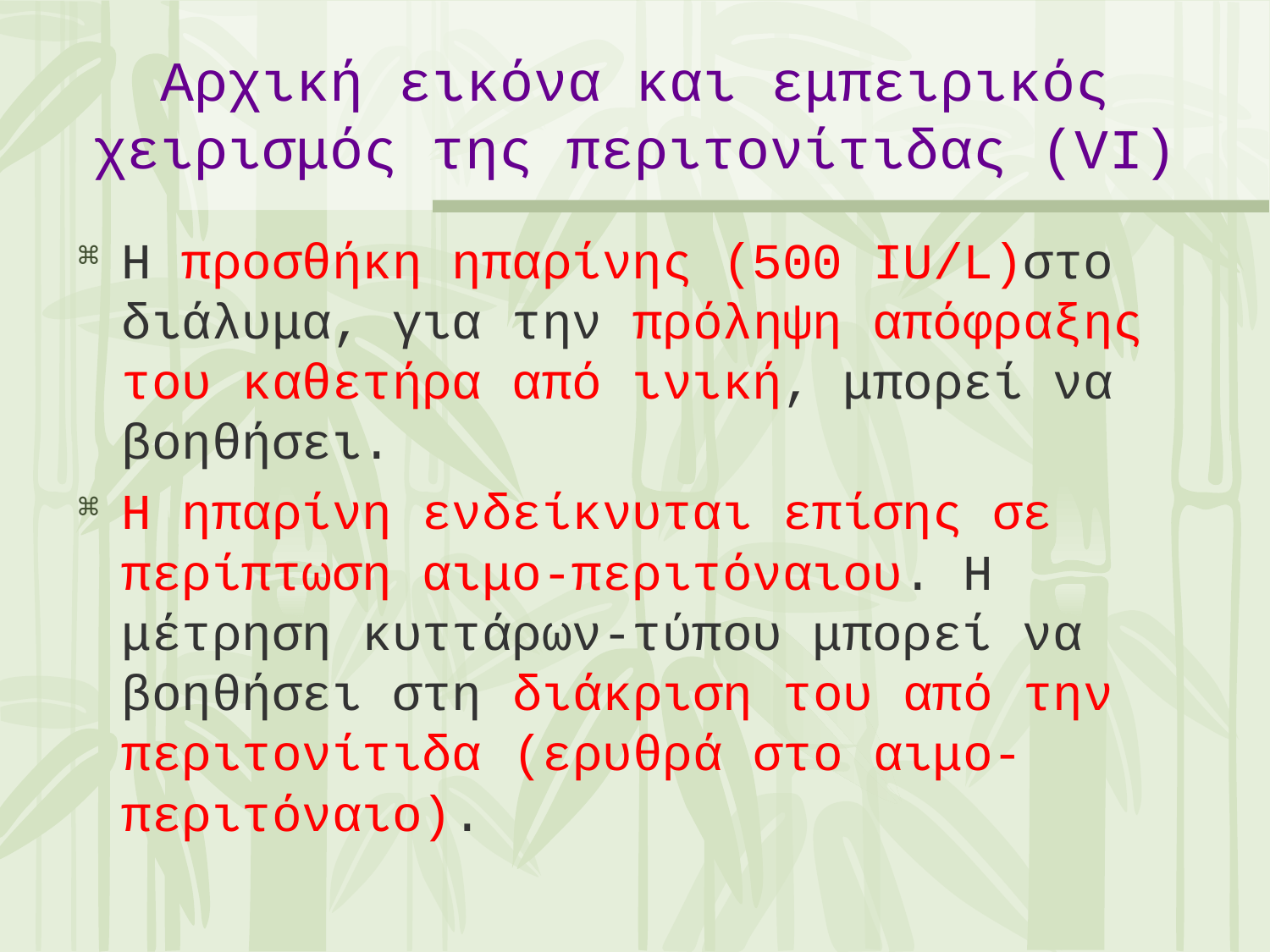

Αρχική εικόνα και εμπειρικός χειρισμός της περιτονίτιδας (VΙ)
Η προσθήκη ηπαρίνης (500 IU/L)στο διάλυμα, για την πρόληψη απόφραξης του καθετήρα από ινική, μπορεί να βοηθήσει.
Η ηπαρίνη ενδείκνυται επίσης σε περίπτωση αιμο-περιτόναιου. Η μέτρηση κυττάρων-τύπου μπορεί να βοηθήσει στη διάκριση του από την περιτονίτιδα (ερυθρά στο αιμο-περιτόναιο).